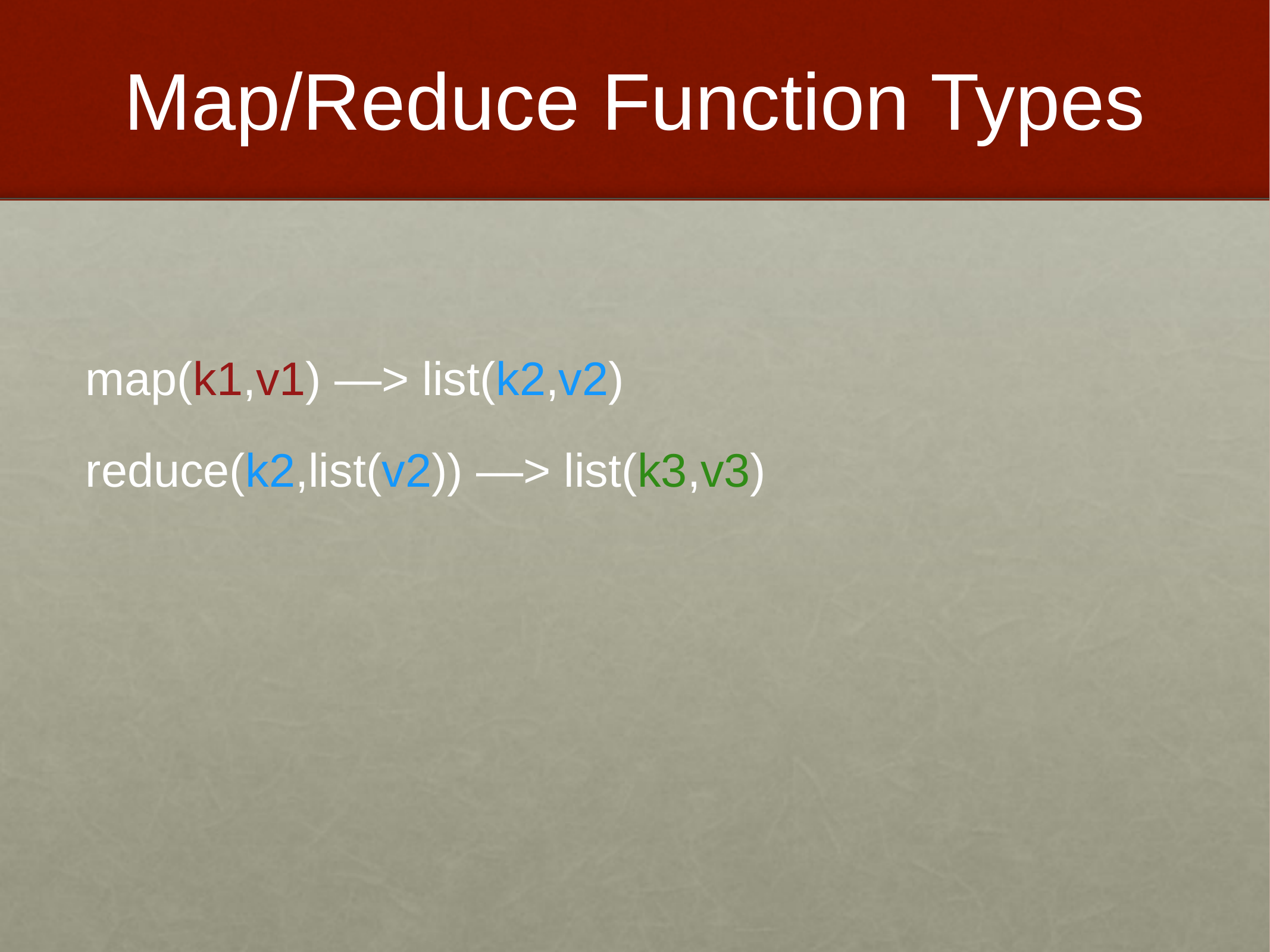

# Map/Reduce Function Types
map(k1,v1) —> list(k2,v2)
reduce(k2,list(v2)) —> list(k3,v3)